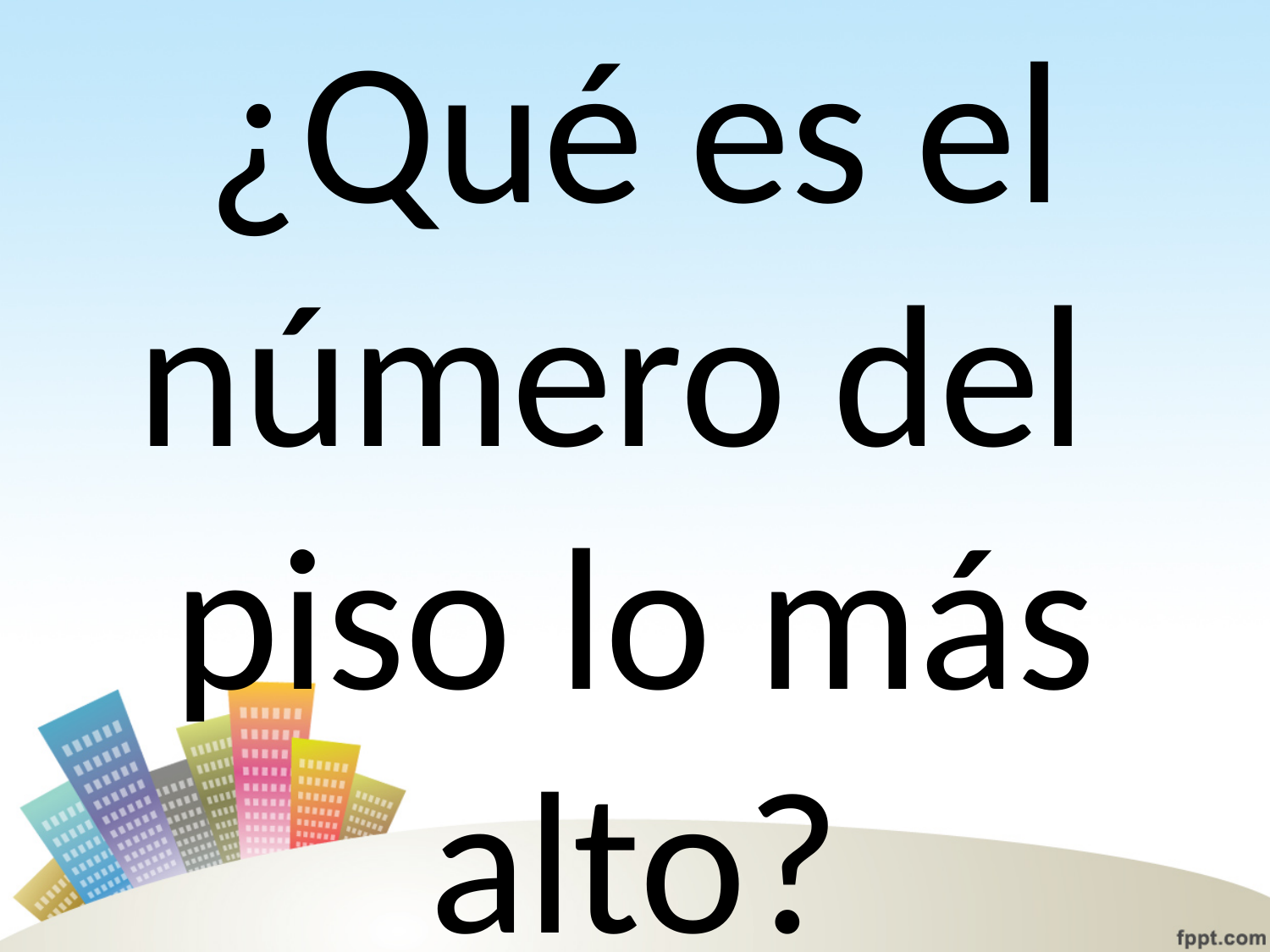

# ¿Qué es el número del  piso lo más alto?